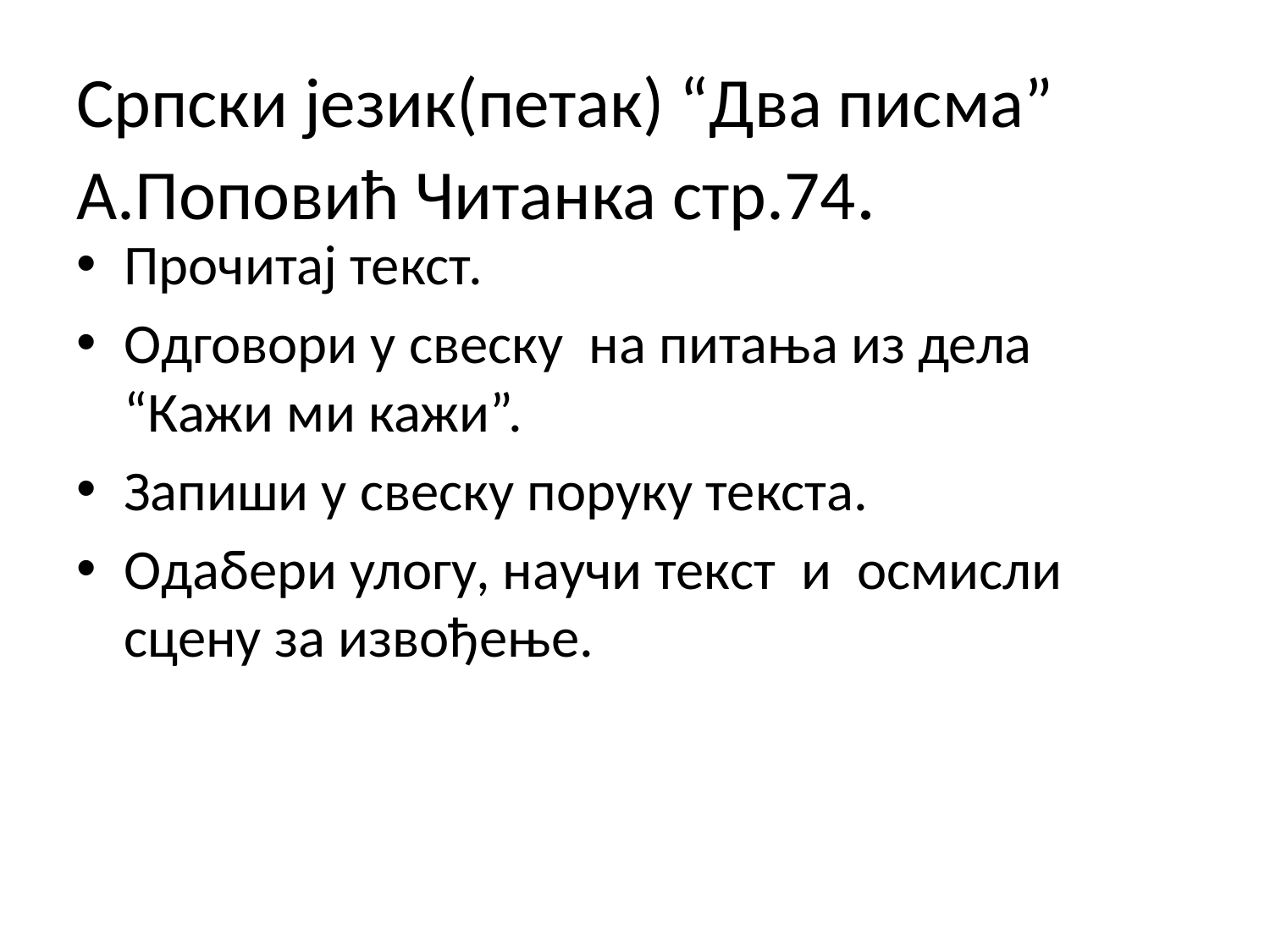

# Српски језик(петак) “Два писма” А.Поповић Читанка стр.74.
Прочитај текст.
Одговори у свеску  на питања из дела “Кажи ми кажи”.
Запиши у свеску поруку текста.
Одабери улогу, научи текст  и  осмисли сцену за извођење.